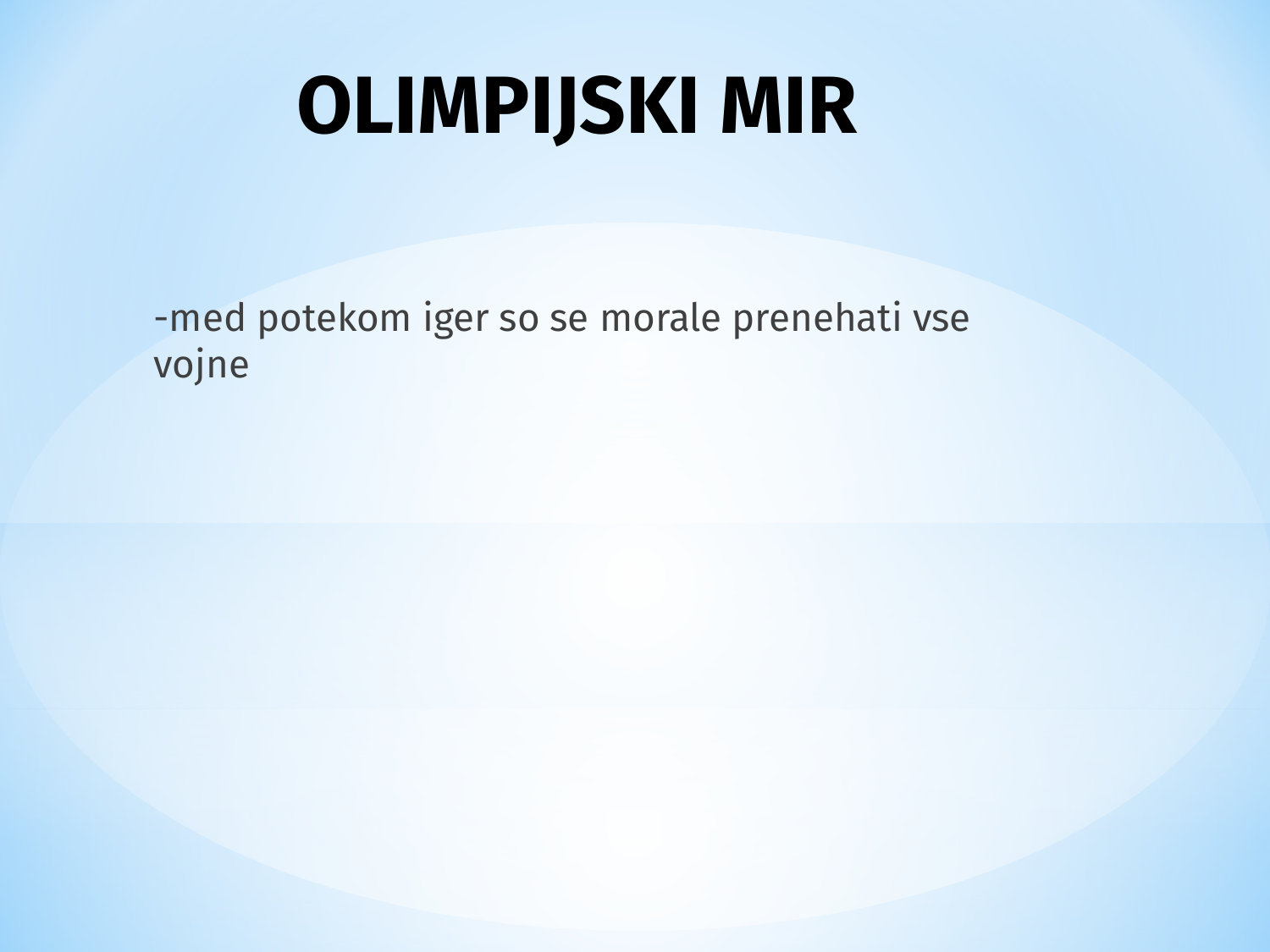

# OLIMPIJSKI MIR
-med potekom iger so se morale prenehati vse vojne